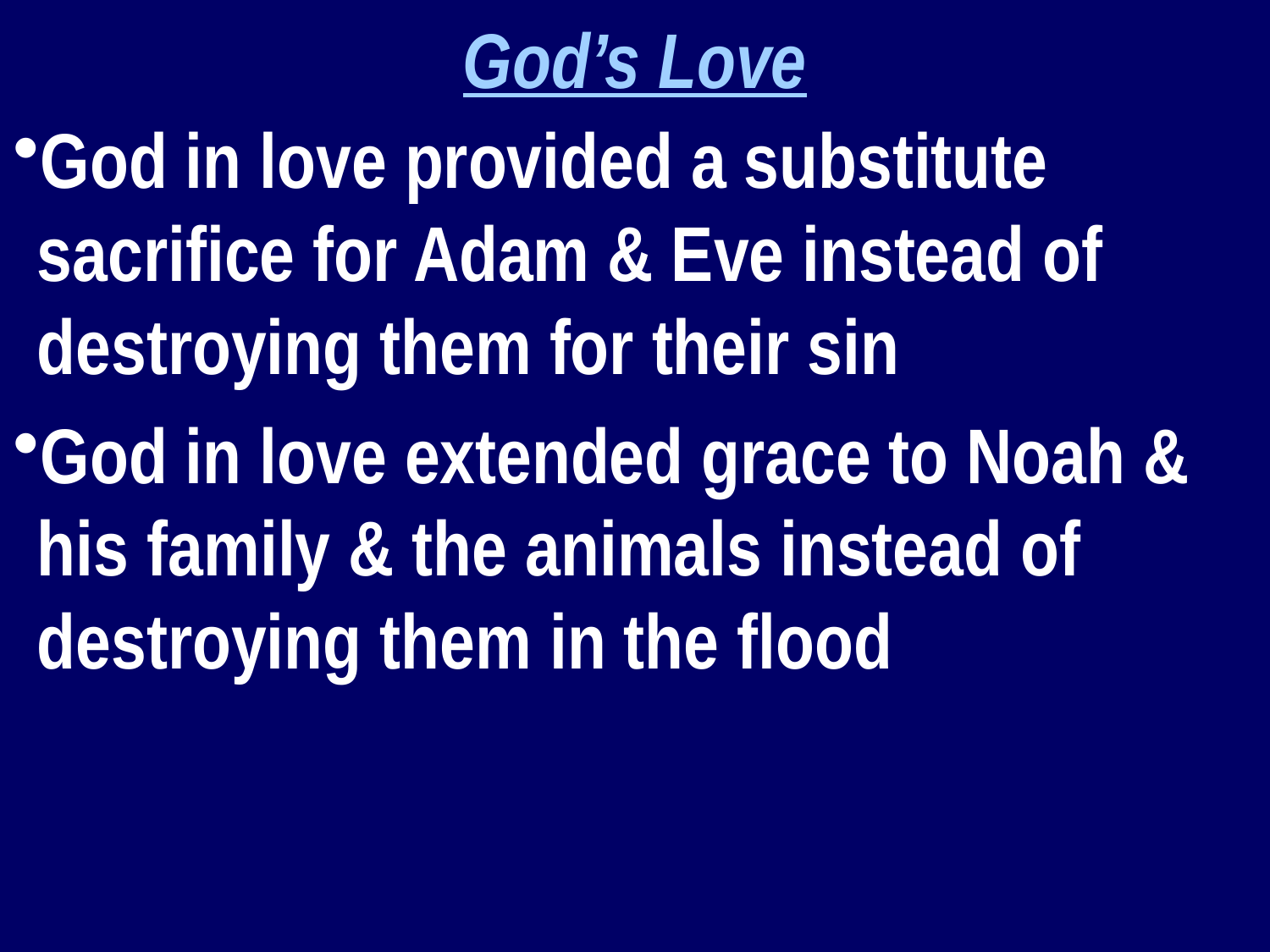

God’s Love
God in love provided a substitute sacrifice for Adam & Eve instead of destroying them for their sin
God in love extended grace to Noah & his family & the animals instead of destroying them in the flood